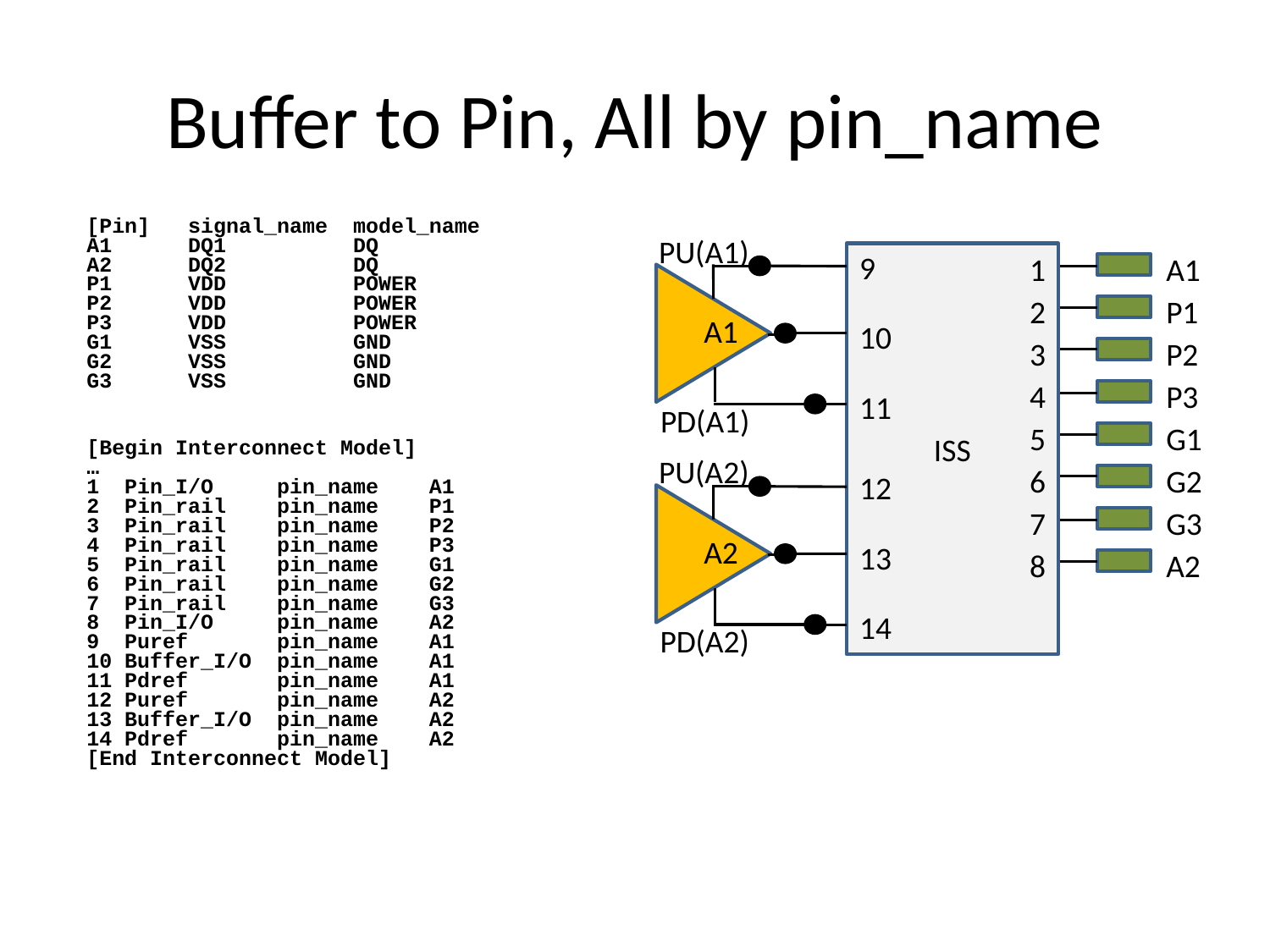

# Buffer to Pin, All by pin_name
[Pin]   signal_name  model_name
A1      DQ1          DQ
A2      DQ2          DQ
P1      VDD          POWER
P2      VDD          POWER
P3      VDD          POWER
G1      VSS          GND
G2      VSS          GND
G3      VSS          GND
PU(A1)

A1

PD(A1)

9
10
11
ISS
1
2
3
4
5
6
7
8
A1
P1
P2
P3
G1
G2
G3
A2

[Begin Interconnect Model]
…
1  Pin_I/O     pin_name    A1
2  Pin_rail    pin_name    P1
3  Pin_rail    pin_name    P2
4  Pin_rail    pin_name    P3
5  Pin_rail    pin_name    G1
6  Pin_rail    pin_name    G2
7  Pin_rail    pin_name    G3
8  Pin_I/O     pin_name    A2
9  Puref       pin_name    A1
10 Buffer_I/O  pin_name    A1
11 Pdref       pin_name    A1
12 Puref       pin_name    A2
13 Buffer_I/O  pin_name    A2
14 Pdref       pin_name    A2
[End Interconnect Model]
PU(A2)

A2

PD(A2)

12
13
14